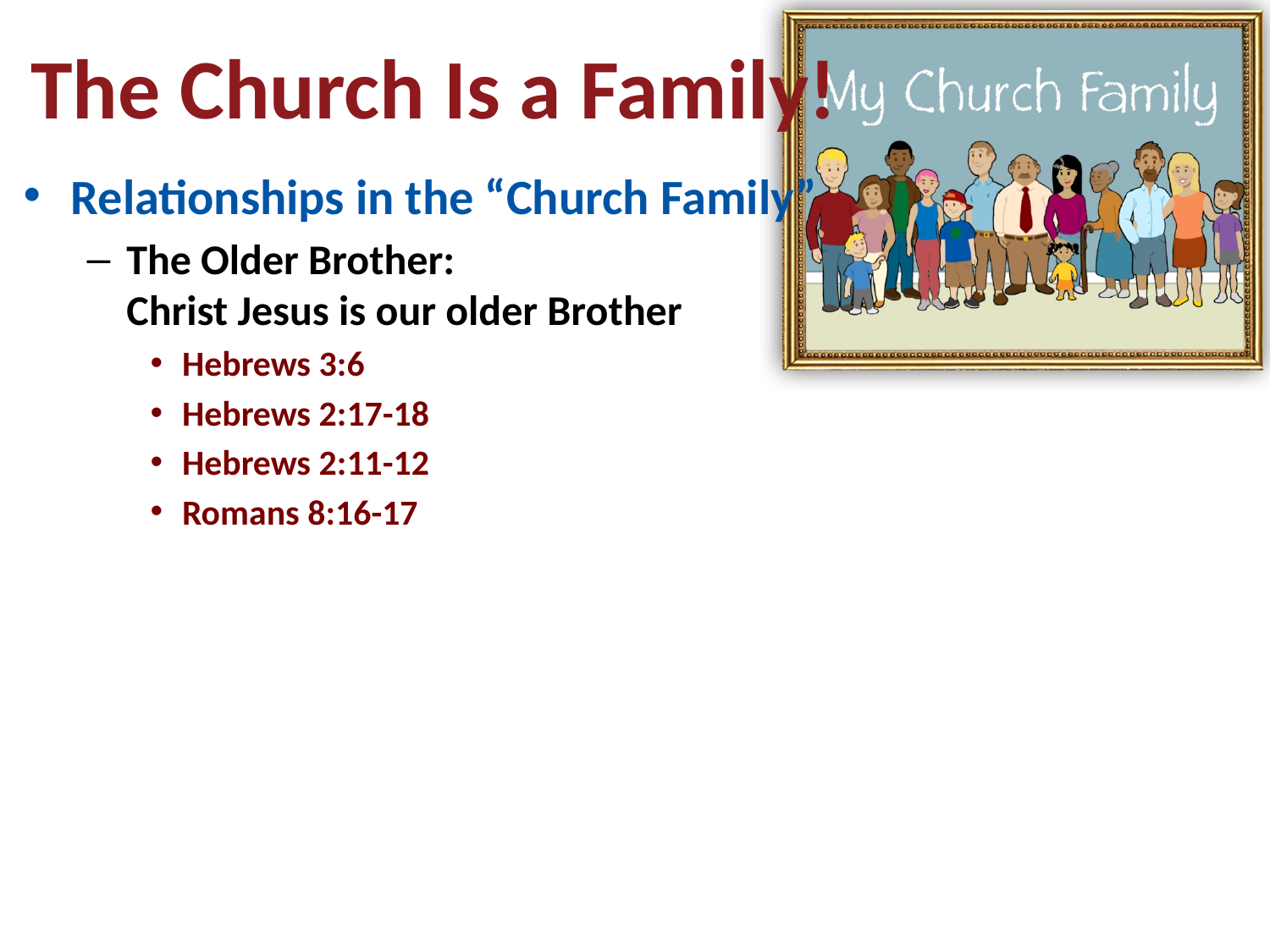

# The Church Is a Family!
Relationships in the “Church Family”
The Older Brother:
Christ Jesus is our older Brother
Hebrews 3:6
Hebrews 2:17-18
Hebrews 2:11-12
Romans 8:16-17